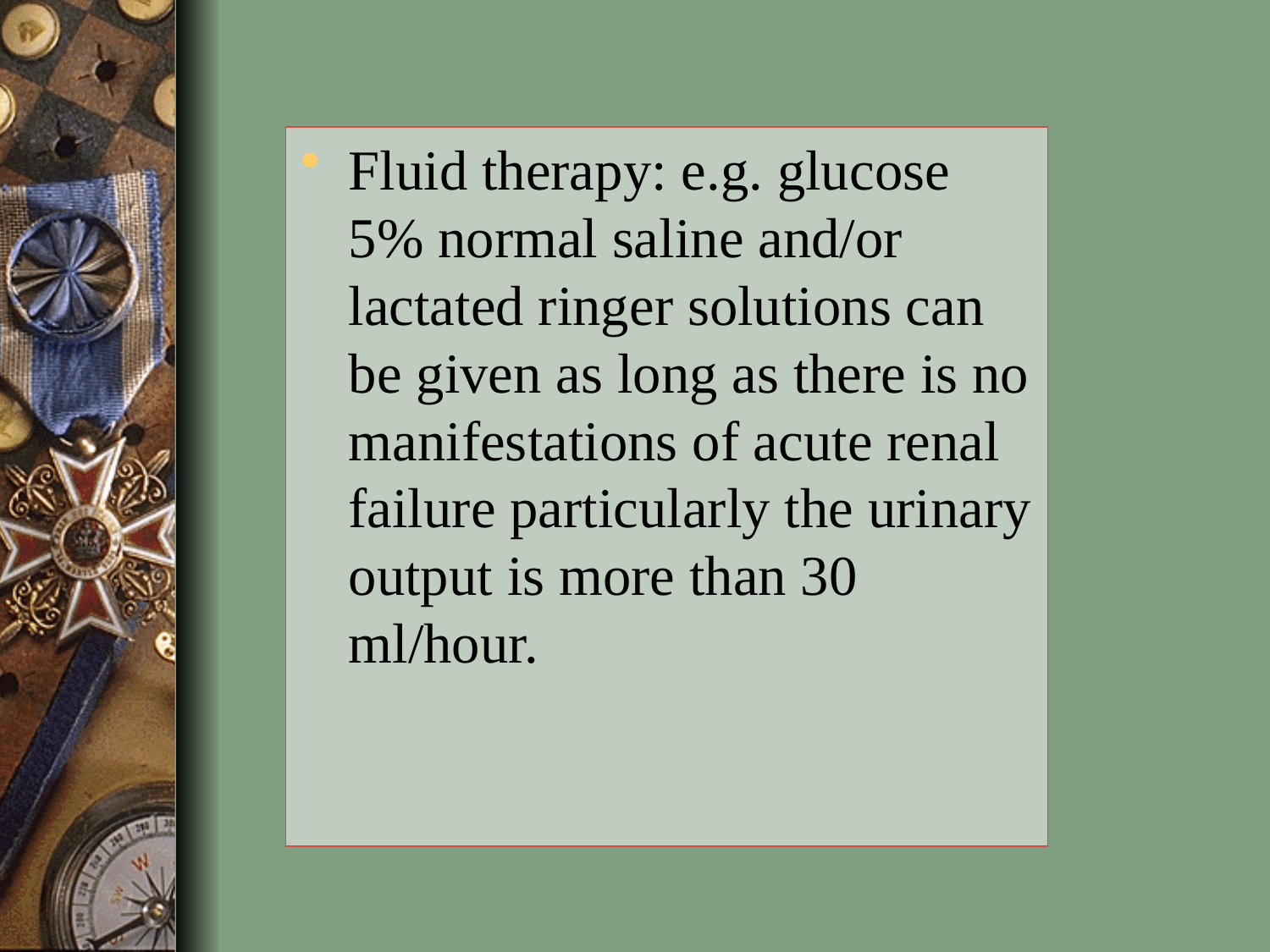

Fluid therapy: e.g. glucose 5% normal saline and/or lactated ringer solutions can be given as long as there is no manifestations of acute renal failure particularly the urinary output is more than 30 ml/hour.